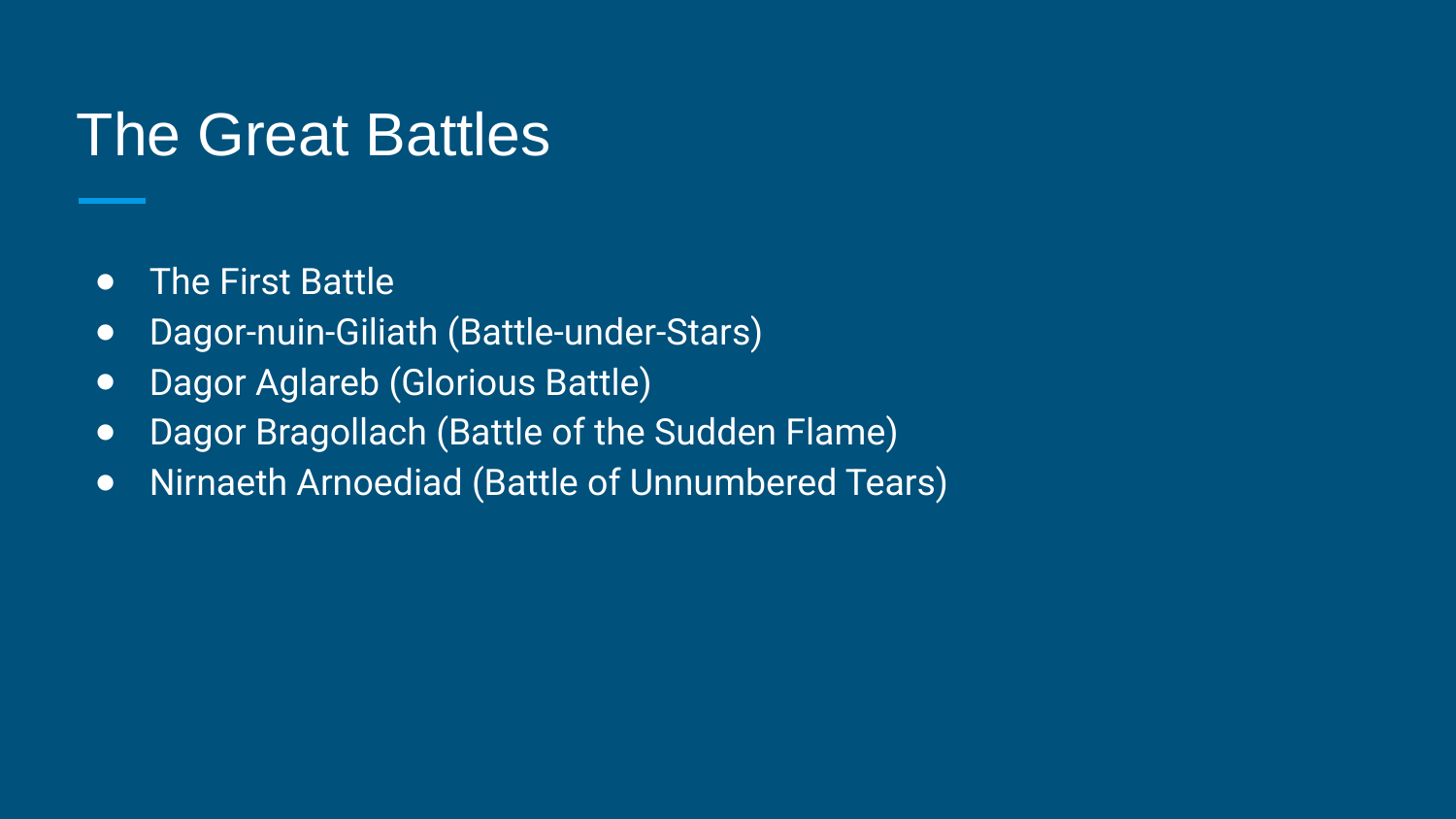

# The Great Battles
The First Battle
Dagor-nuin-Giliath (Battle-under-Stars)
Dagor Aglareb (Glorious Battle)
Dagor Bragollach (Battle of the Sudden Flame)
Nirnaeth Arnoediad (Battle of Unnumbered Tears)